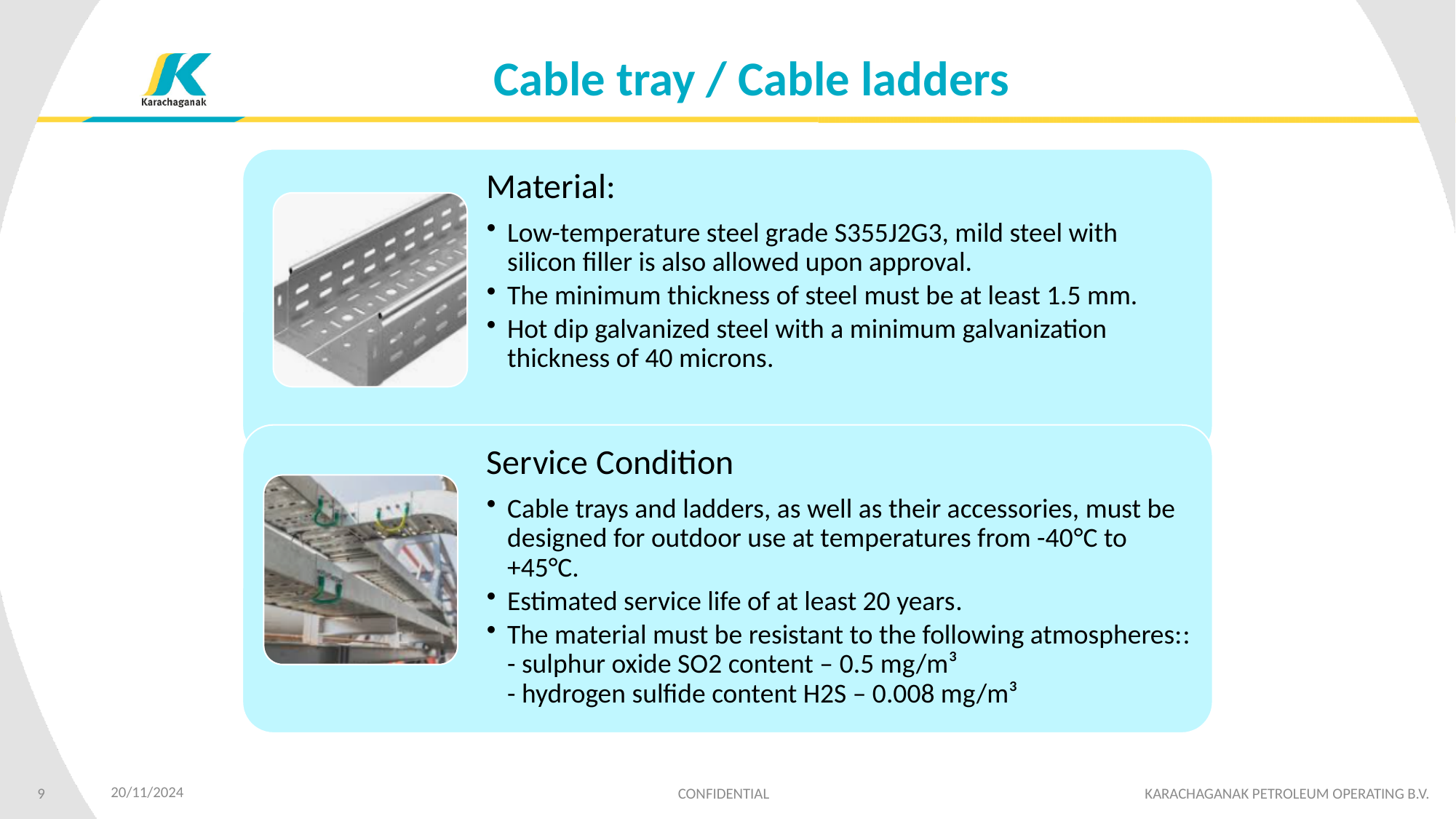

# Cable tray / Cable ladders
Material:
Low-temperature steel grade S355J2G3, mild steel with silicon filler is also allowed upon approval.
The minimum thickness of steel must be at least 1.5 mm.
Hot dip galvanized steel with a minimum galvanization thickness of 40 microns.
Service Condition
Cable trays and ladders, as well as their accessories, must be designed for outdoor use at temperatures from -40°C to +45°C.
Estimated service life of at least 20 years.
The material must be resistant to the following atmospheres::
- sulphur oxide SO2 content – ​​0.5 mg/m³
- hydrogen sulfide content H2S – 0.008 mg/m³
20/11/2024
9
CONFIDENTIAL                                                                                                             KARACHAGANAK PETROLEUM OPERATING B.V.